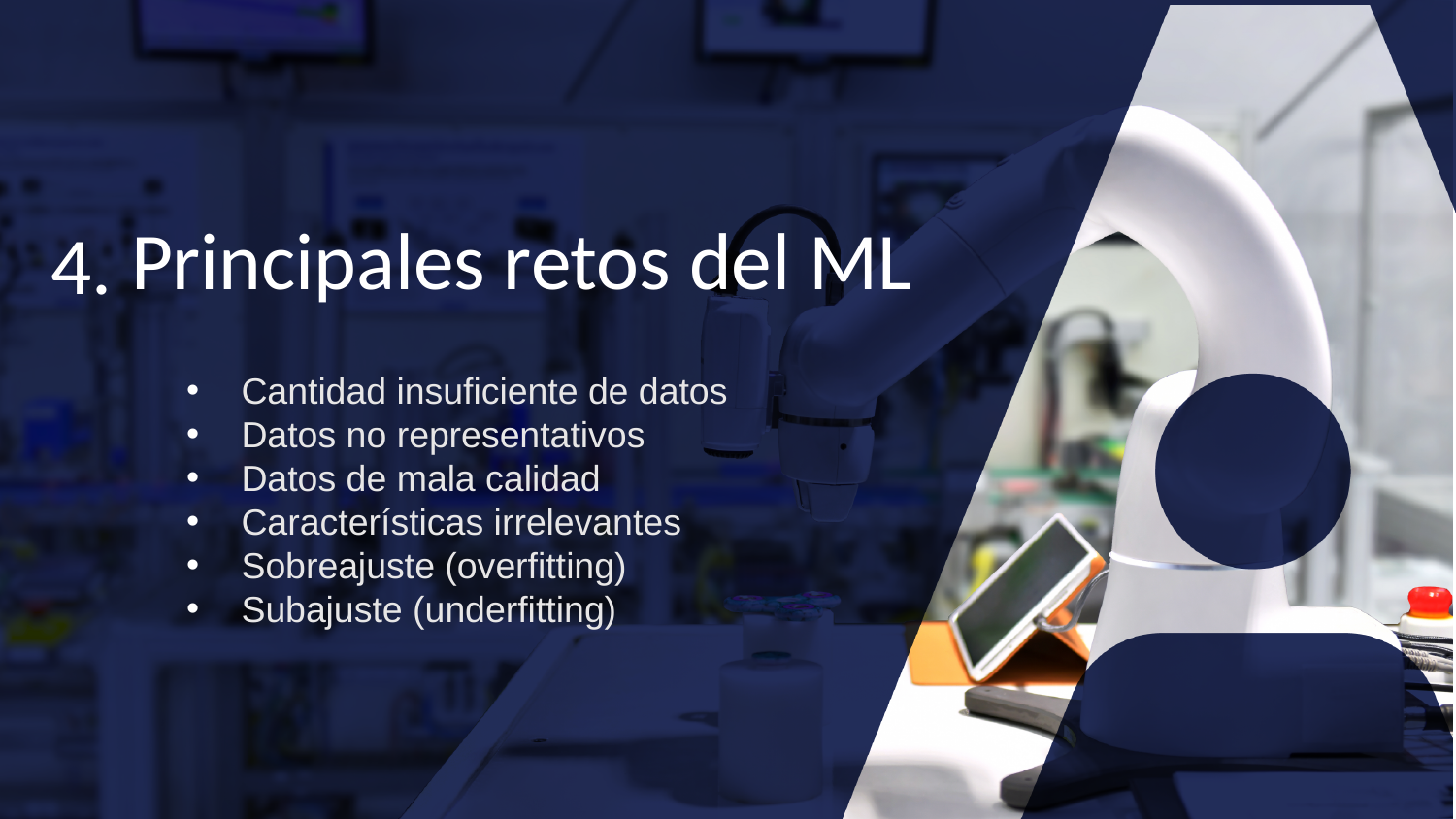

Principales retos del ML
4.
Cantidad insuficiente de datos
Datos no representativos
Datos de mala calidad
Características irrelevantes
Sobreajuste (overfitting)
Subajuste (underfitting)